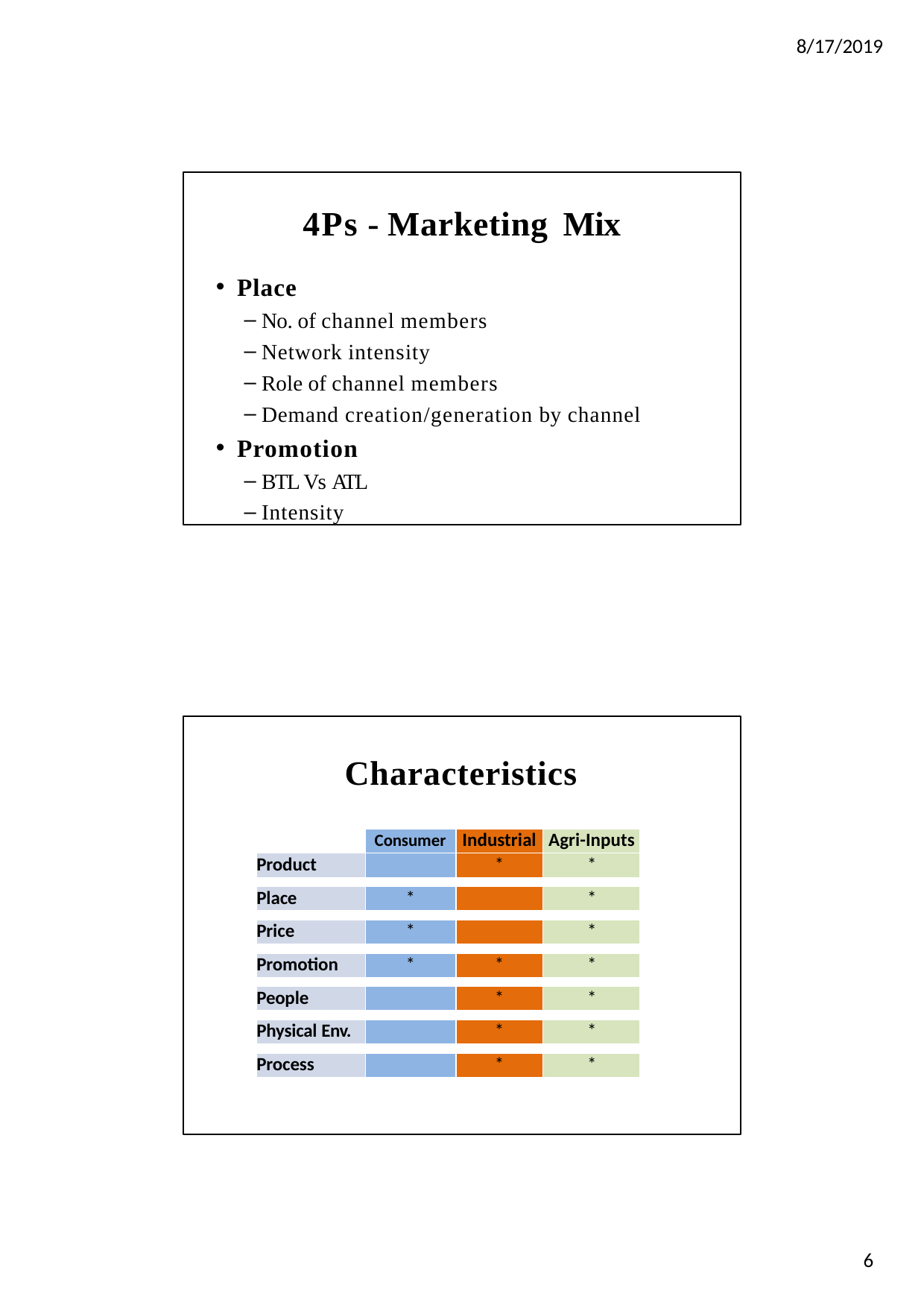

8/17/2019
4Ps - Marketing	Mix
Place
No. of channel members
Network intensity
Role of channel members
Demand creation/generation by channel
Promotion
BTL Vs ATL
Intensity

Characteristics
|  | Consumer | Industrial | Agri-Inputs |
| --- | --- | --- | --- |
| Product |  | \* | \* |
|  |  |  |  |
| Place | \* |  | \* |
|  |  |  |  |
| Price | \* |  | \* |
|  |  |  |  |
| Promotion | \* | \* | \* |
|  |  |  |  |
| People |  | \* | \* |
|  |  |  |  |
| Physical Env. |  | \* | \* |
|  |  |  |  |
| Process |  | \* | \* |
6